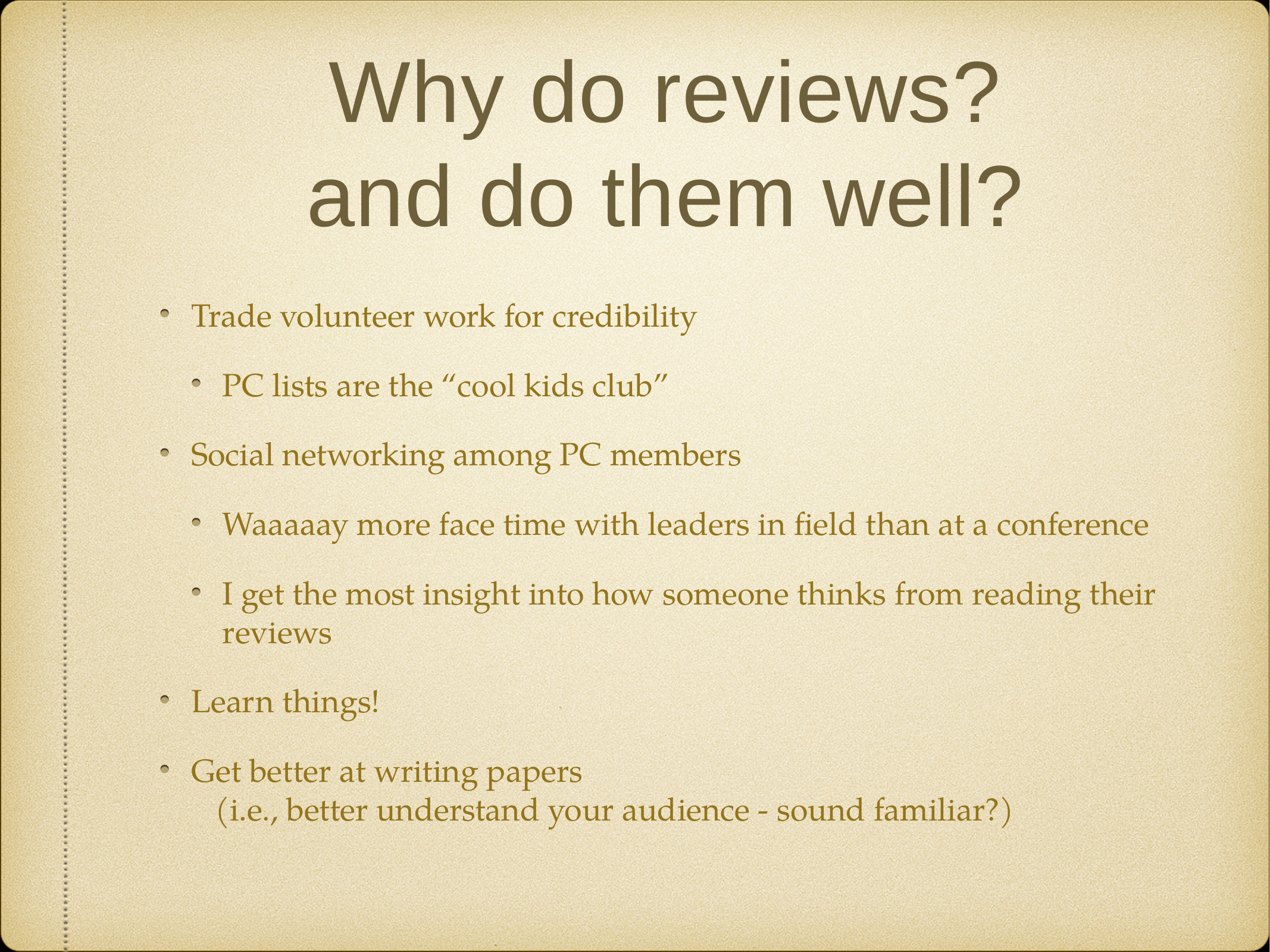

# Why do reviews? and do them well?
Trade volunteer work for credibility
PC lists are the “cool kids club”
Social networking among PC members
Waaaaay more face time with leaders in field than at a conference
I get the most insight into how someone thinks from reading their reviews
Learn things!
Get better at writing papers
   (i.e., better understand your audience - sound familiar?)